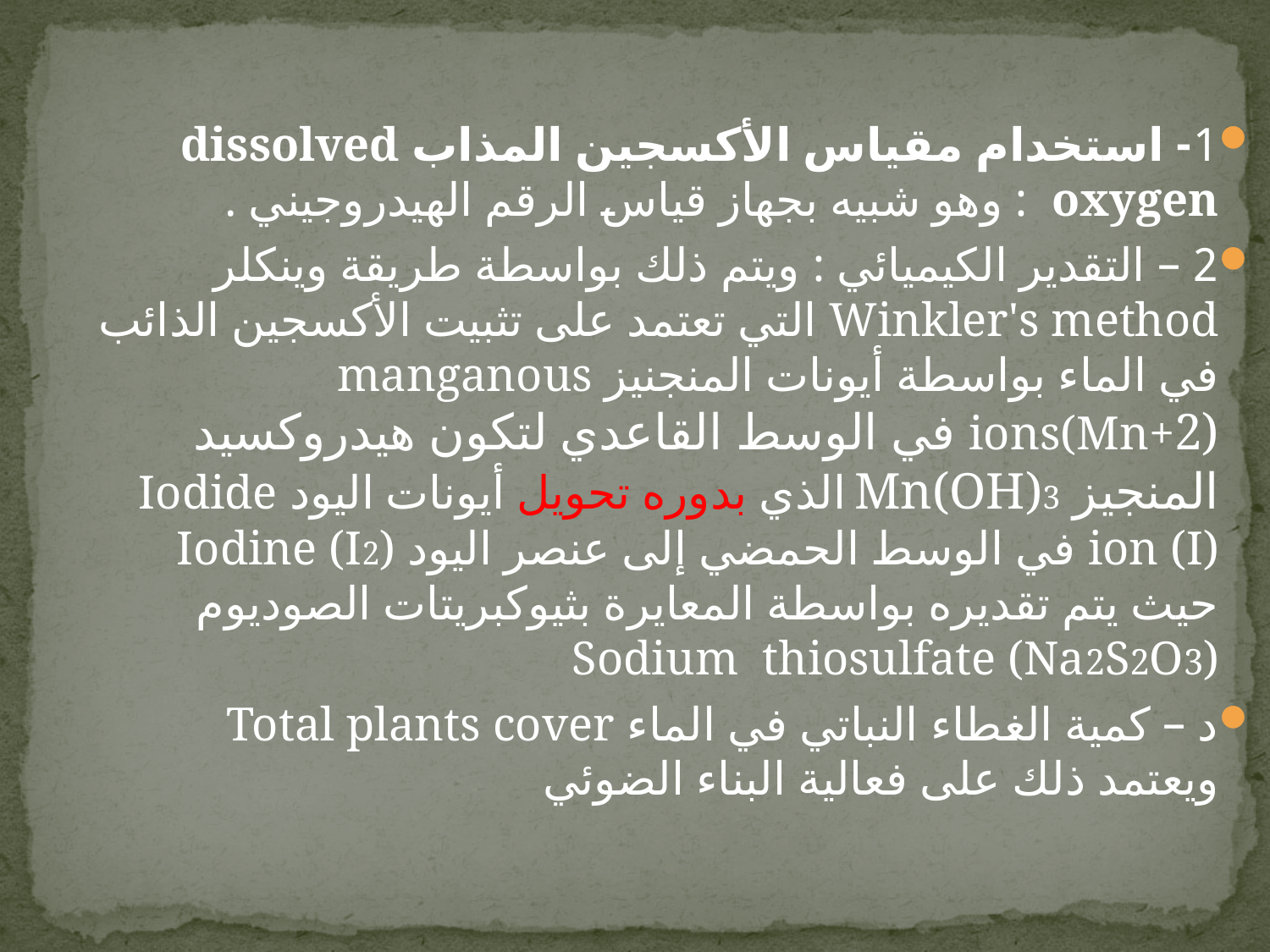

1- استخدام مقياس الأكسجين المذاب dissolved oxygen  : وهو شبيه بجهاز قياس الرقم الهيدروجيني .
2 – التقدير الكيميائي : ويتم ذلك بواسطة طريقة وينكلر  Winkler's method التي تعتمد على تثبيت الأكسجين الذائب في الماء بواسطة أيونات المنجنيز manganous ions(Mn+2) في الوسط القاعدي لتكون هيدروكسيد المنجيز Mn(OH)3 الذي بدوره تحويل أيونات اليود Iodide ion (I) في الوسط الحمضي إلى عنصر اليود Iodine (I2) حيث يتم تقديره بواسطة المعايرة بثيوكبريتات الصوديوم Sodium  thiosulfate (Na2S2O3)
د – كمية الغطاء النباتي في الماء Total plants cover  ويعتمد ذلك على فعالية البناء الضوئي